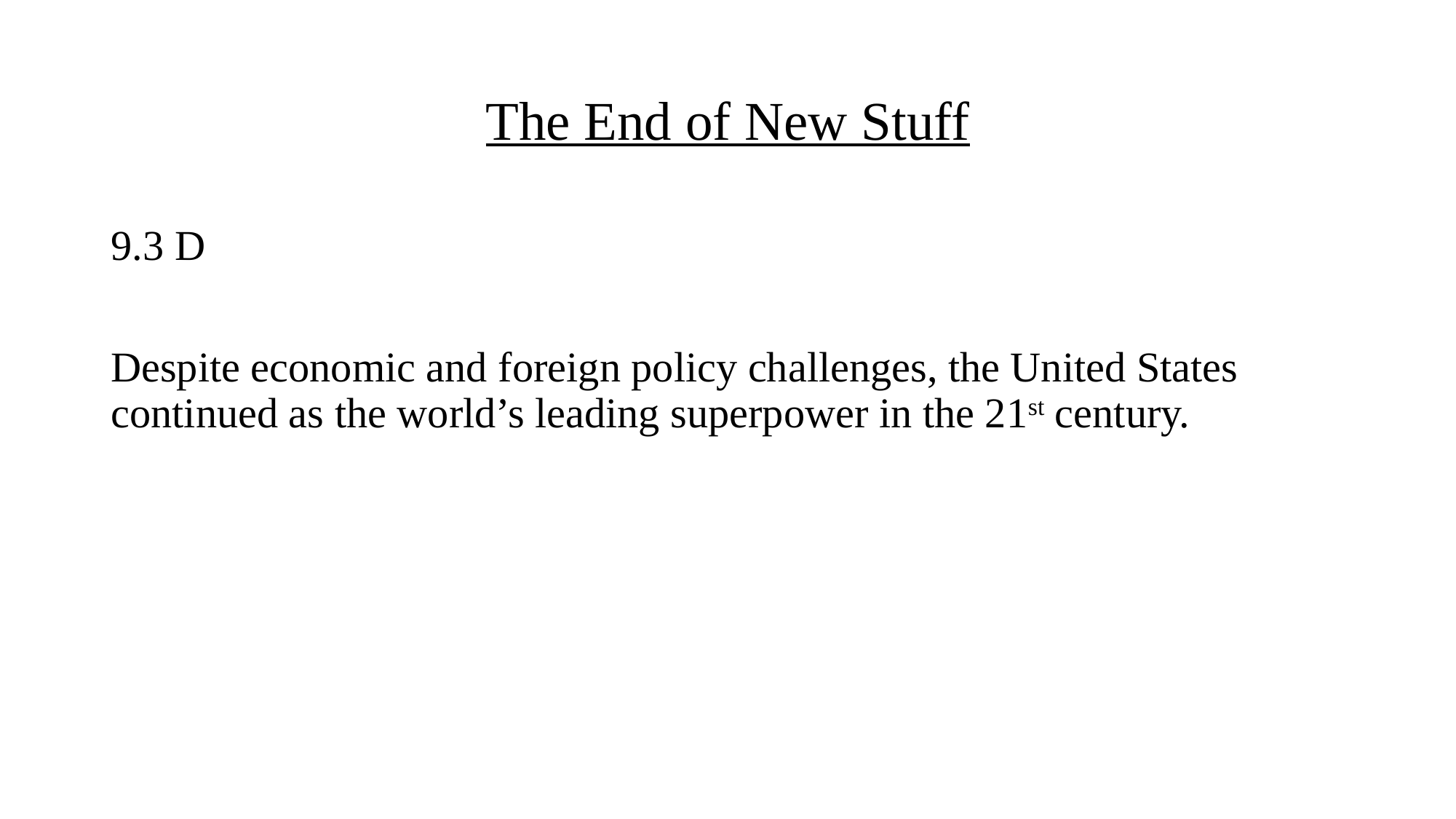

# The End of New Stuff
9.3 D

Despite economic and foreign policy challenges, the United States continued as the world’s leading superpower in the 21st century.